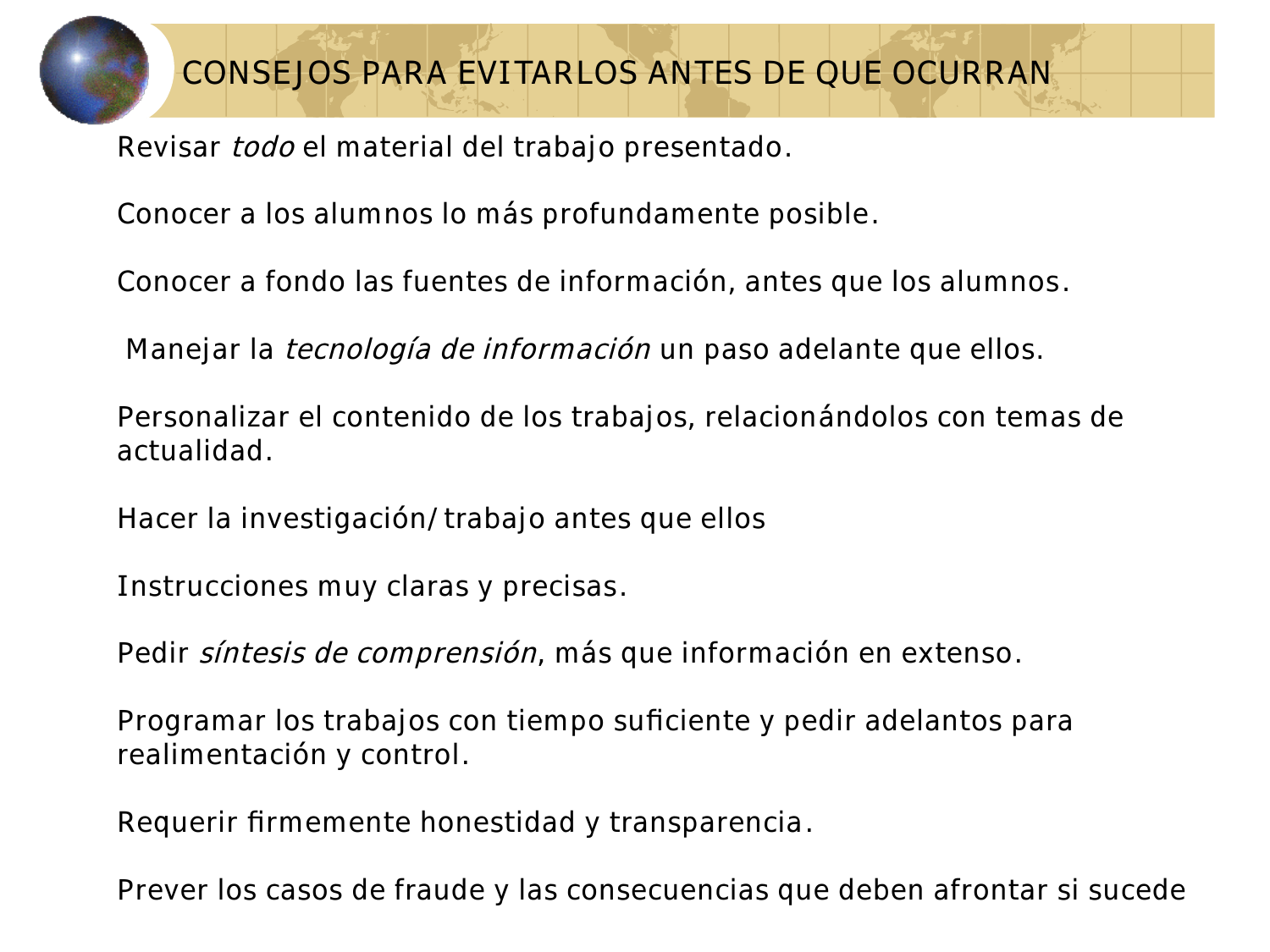

consejos para evitarlos antes de que ocurran

Revisar todo el material del trabajo presentado.
Conocer a los alumnos lo más profundamente posible.

Conocer a fondo las fuentes de información, antes que los alumnos.
 Manejar la tecnología de información un paso adelante que ellos.

Personalizar el contenido de los trabajos, relacionándolos con temas de actualidad.

Hacer la investigación/trabajo antes que ellos

Instrucciones muy claras y precisas.

Pedir síntesis de comprensión, más que información en extenso.

Programar los trabajos con tiempo suficiente y pedir adelantos para realimentación y control.

Requerir firmemente honestidad y transparencia.

Prever los casos de fraude y las consecuencias que deben afrontar si sucede